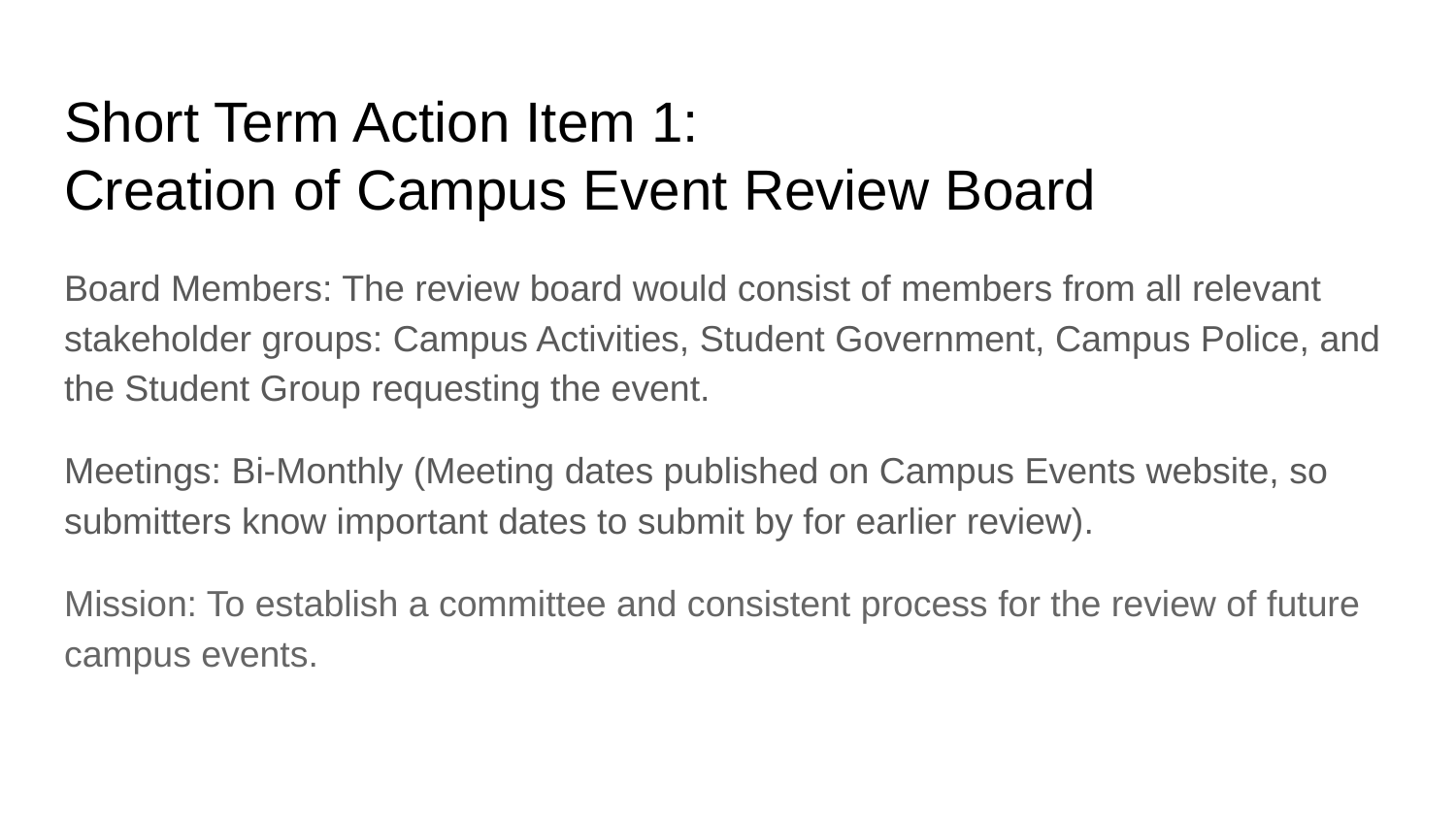

# Short Term Action Item 1:
Creation of Campus Event Review Board
Board Members: The review board would consist of members from all relevant stakeholder groups: Campus Activities, Student Government, Campus Police, and the Student Group requesting the event.
Meetings: Bi-Monthly (Meeting dates published on Campus Events website, so submitters know important dates to submit by for earlier review).
Mission: To establish a committee and consistent process for the review of future campus events.